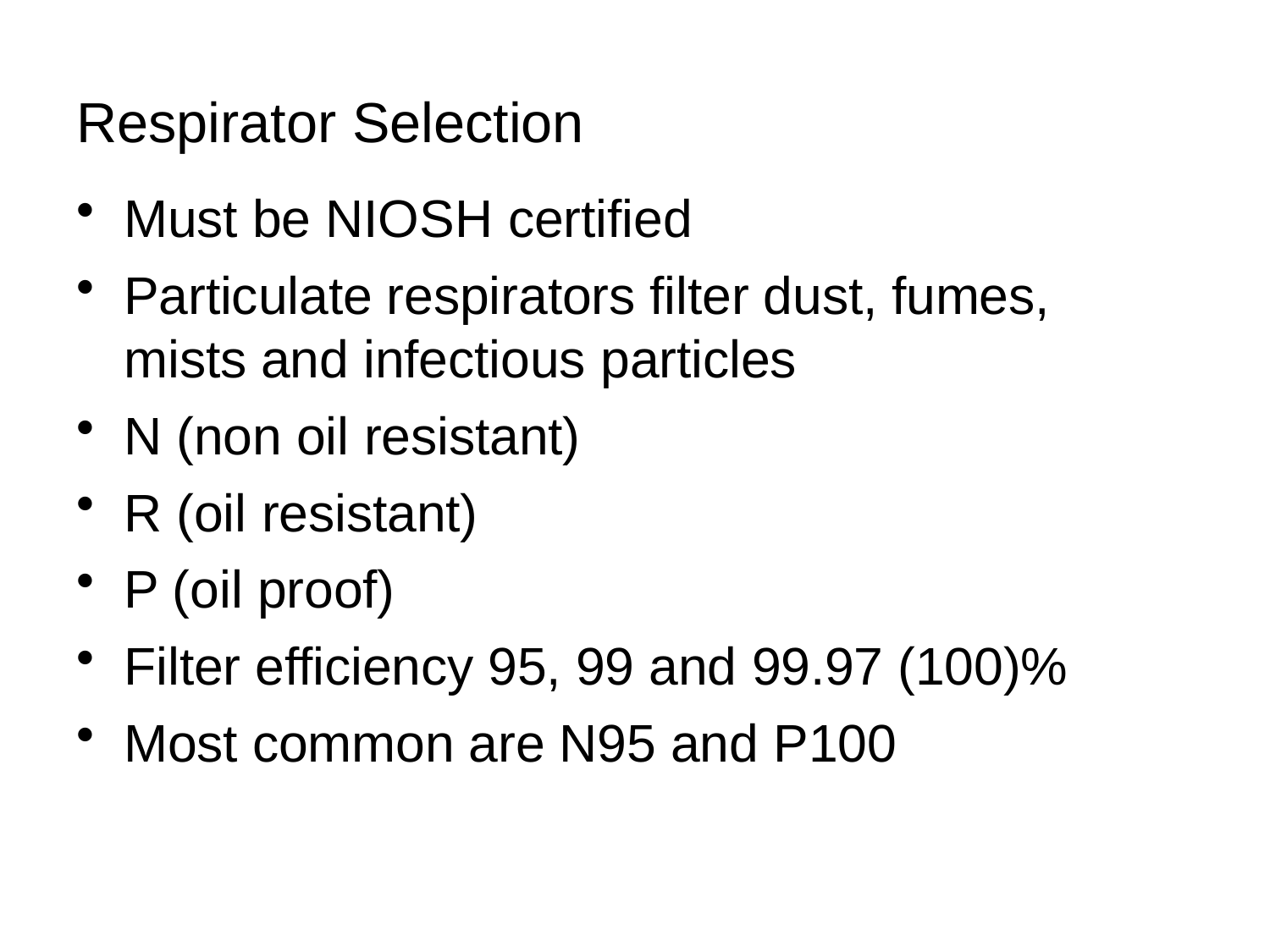

# Respirator Selection
Must be NIOSH certified
Particulate respirators filter dust, fumes, mists and infectious particles
N (non oil resistant)
R (oil resistant)
P (oil proof)
Filter efficiency 95, 99 and 99.97 (100)%
Most common are N95 and P100